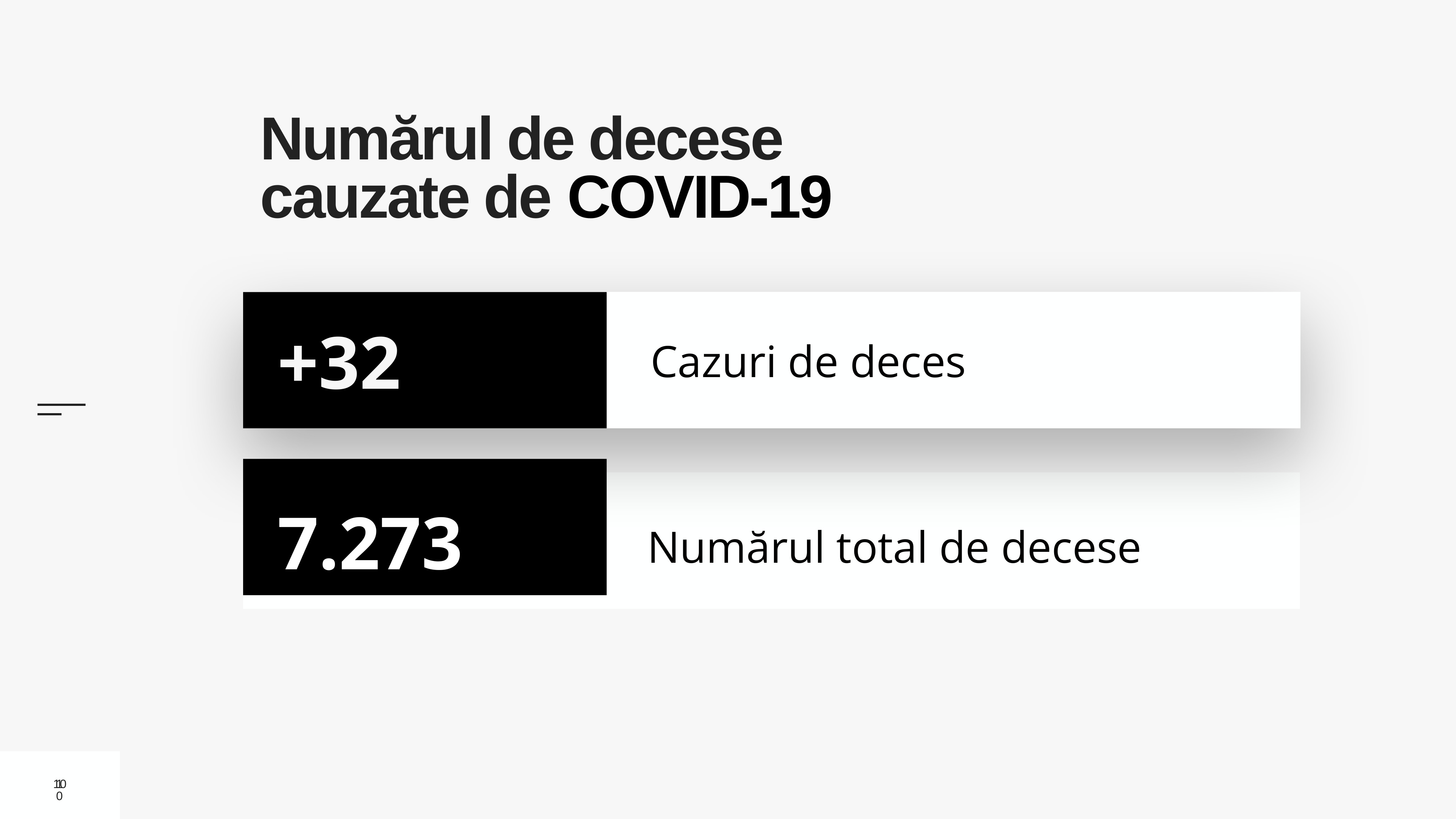

# Numărul de decese cauzate de COVID-19

Cazuri de deces

+32

7.273

Numărul total de decese
10
10